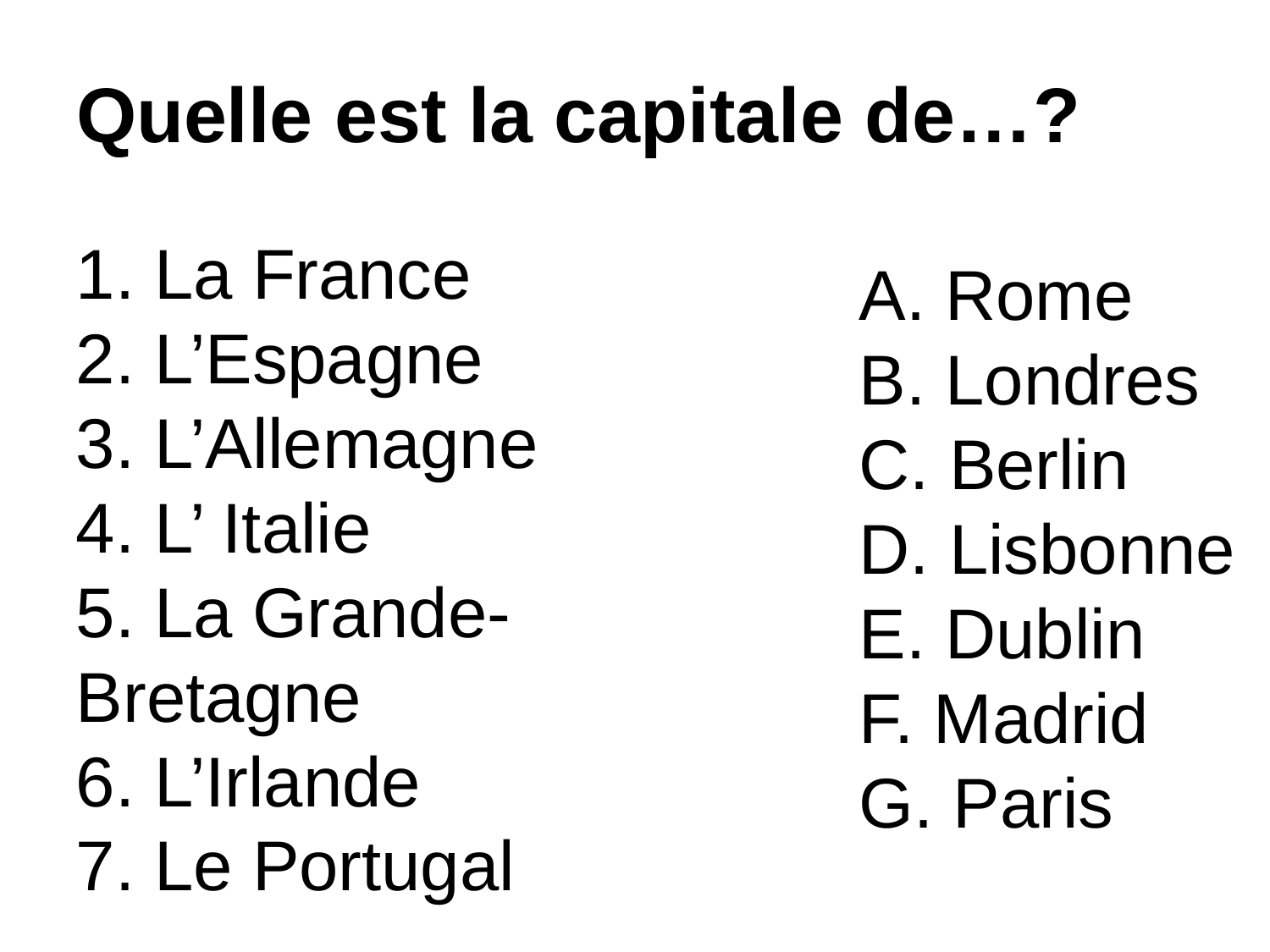

# Quelle est la capitale de…?
1. La France
2. L’Espagne
3. L’Allemagne
4. L’ Italie
5. La Grande-Bretagne
6. L’Irlande
7. Le Portugal

A. Rome
B. Londres
C. Berlin
D. Lisbonne
E. Dublin
F. Madrid
G. Paris